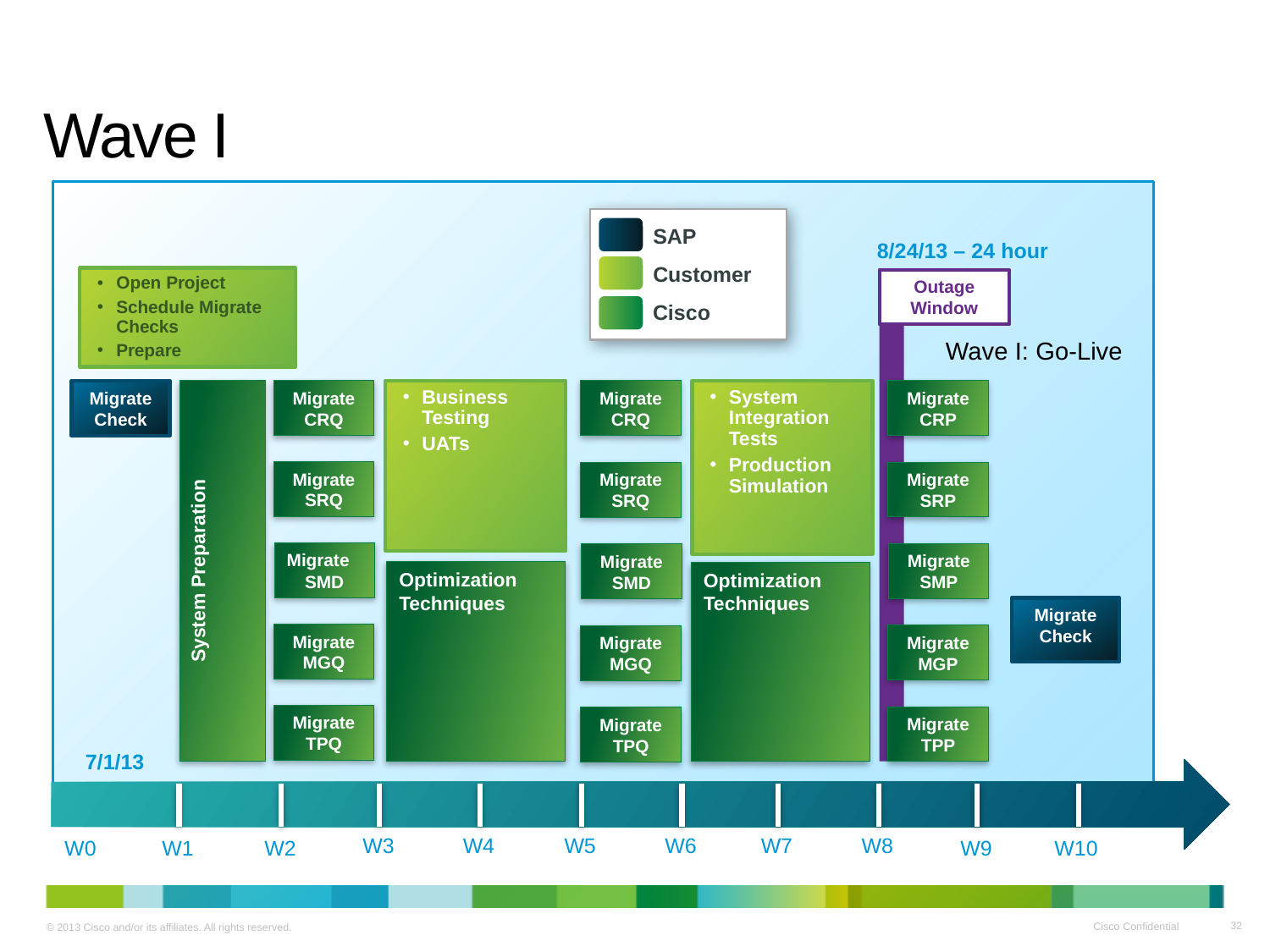

# Wave I

SAP

Customer

Cisco
8/24/13 – 24 hour
Open Project
Schedule Migrate Checks
Prepare
Outage Window

Wave I: Go-Live
Migrate Check
System Preparation
Migrate
CRQ
Business Testing
UATs
Migrate
CRQ
System Integration Tests
Production Simulation

Migrate
CRP
Migrate
SRQ
Migrate
SRP
Migrate
SRQ
Migrate
SMD
Migrate
SMP
Migrate
SMD
Optimization Techniques
Optimization Techniques
Migrate Check
Migrate
MGQ
Migrate
MGP
Migrate
MGQ
Migrate
TPQ
Migrate
TPP
Migrate
TPQ
7/1/13

W4
W5
W6
W7
W8
W3
W9
W1
W2
W0
W10